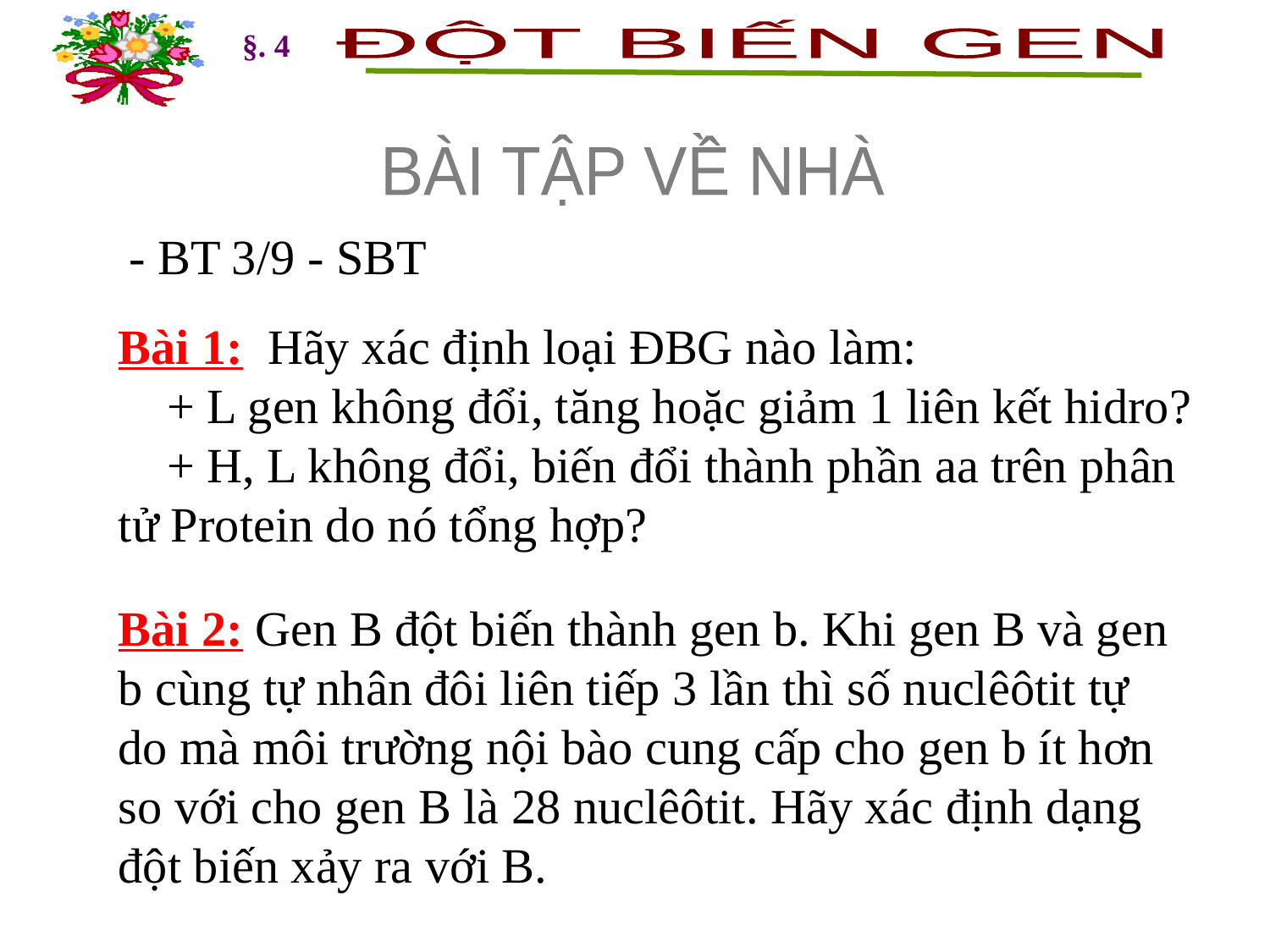

BÀI TẬP VỀ NHÀ
- BT 3/9 - SBT
Bài 1:  Hãy xác định loại ĐBG nào làm:
    + L gen không đổi, tăng hoặc giảm 1 liên kết hidro?
    + H, L không đổi, biến đổi thành phần aa trên phân tử Protein do nó tổng hợp?

Bài 2: Gen B đột biến thành gen b. Khi gen B và gen b cùng tự nhân đôi liên tiếp 3 lần thì số nuclêôtit tự do mà môi trường nội bào cung cấp cho gen b ít hơn so với cho gen B là 28 nuclêôtit. Hãy xác định dạng đột biến xảy ra với B.